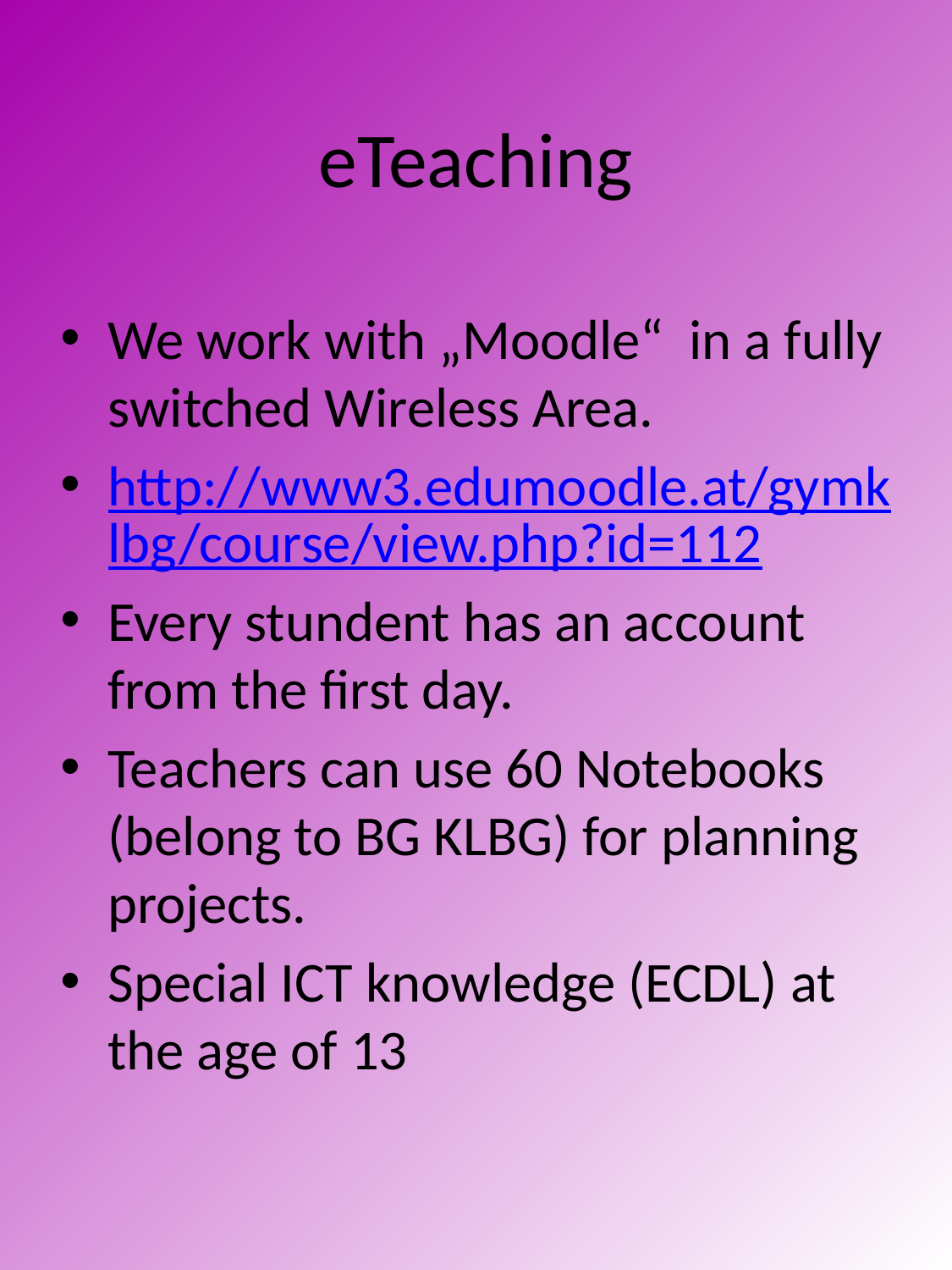

# eTeaching
We work with „Moodle“  in a fully switched Wireless Area.
http://www3.edumoodle.at/gymklbg/course/view.php?id=112
Every stundent has an account from the first day.
Teachers can use 60 Notebooks (belong to BG KLBG) for planning projects.
Special ICT knowledge (ECDL) at the age of 13